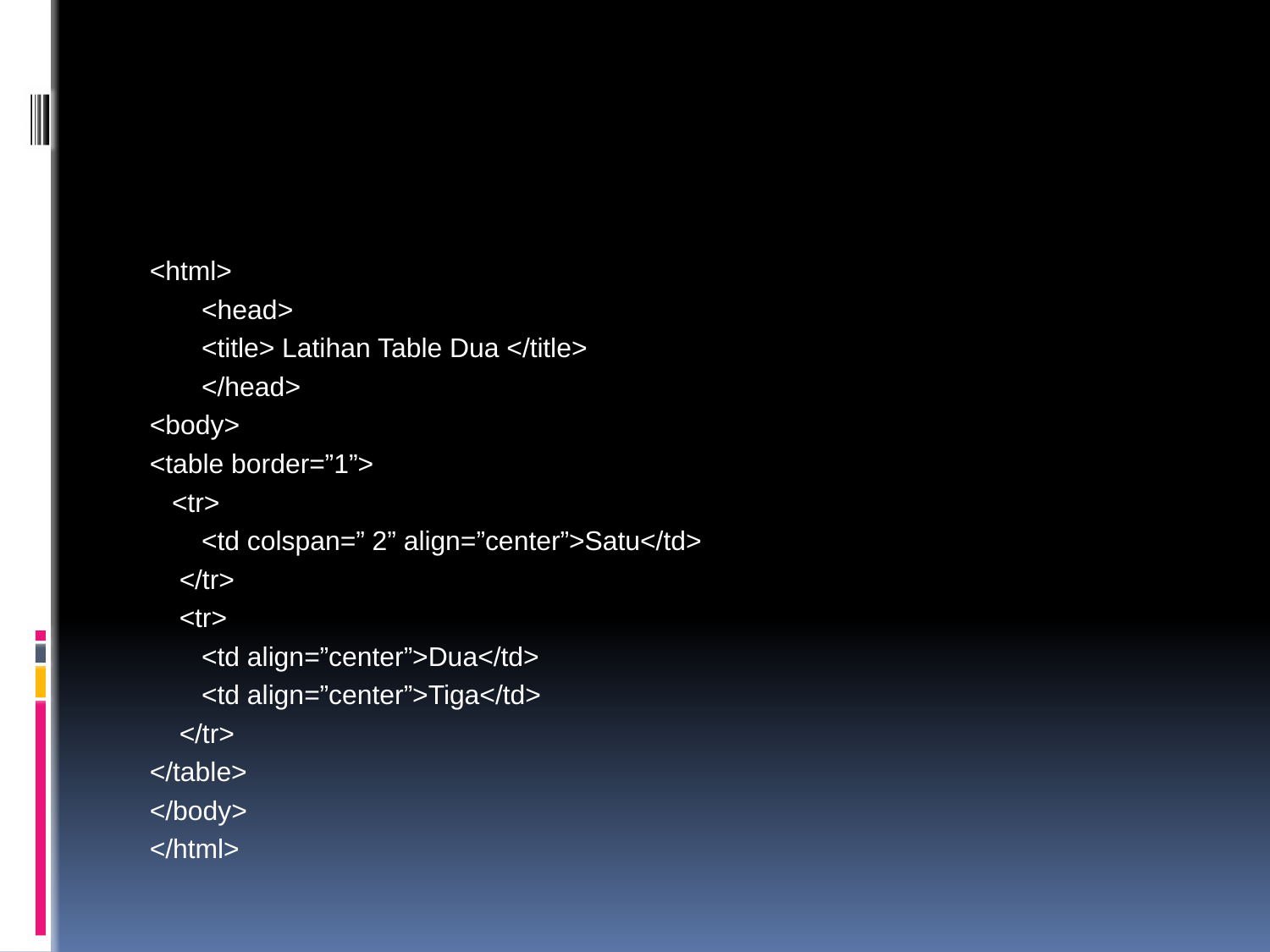

#
<html>
       <head>
       <title> Latihan Table Dua </title>
       </head>
<body>
<table border=”1”>
   <tr>
       <td colspan=” 2” align=”center”>Satu</td>
    </tr>
    <tr>
       <td align=”center”>Dua</td>
       <td align=”center”>Tiga</td>
    </tr>
</table>
</body>
</html>